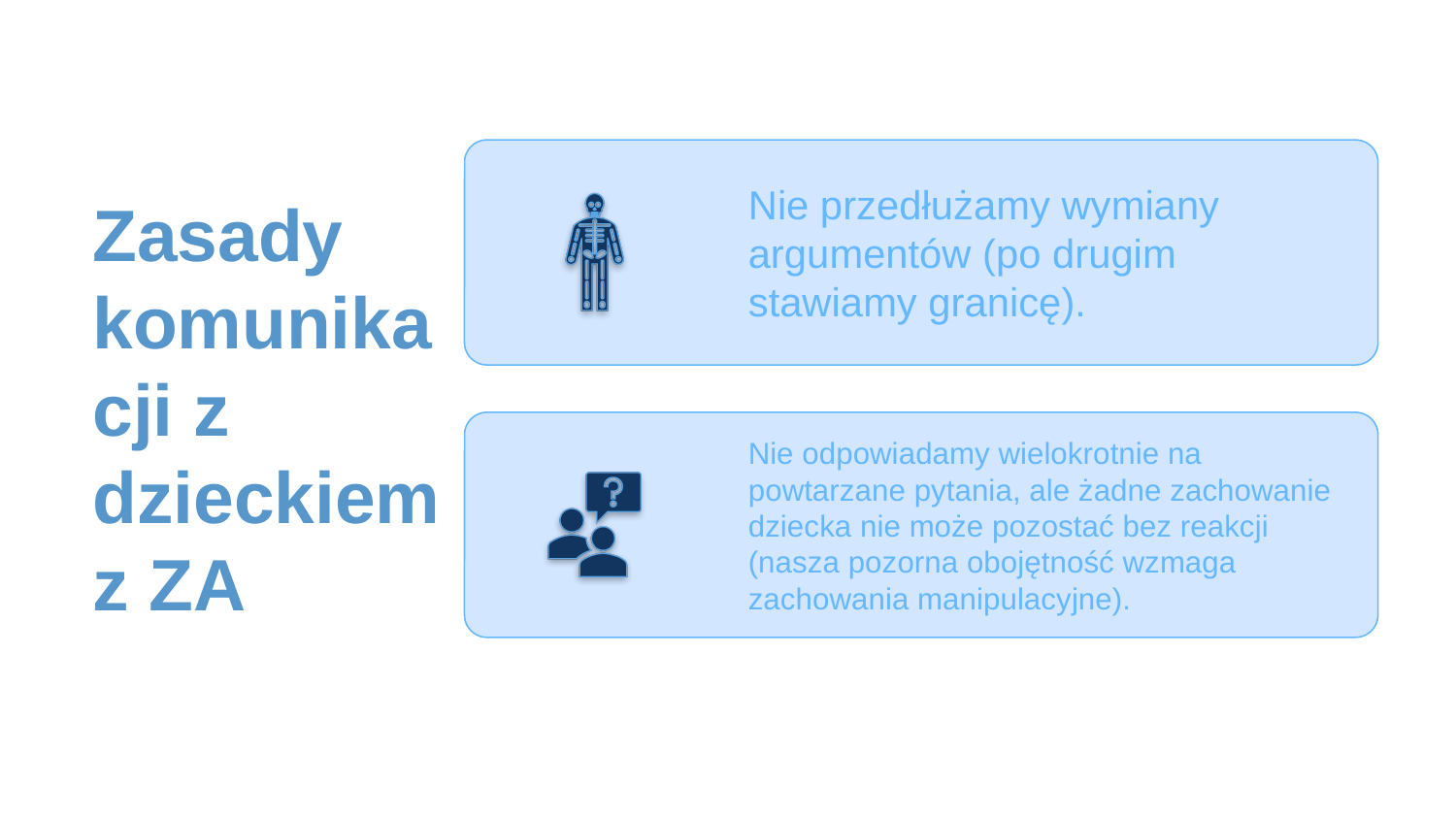

# Zasady komunikacji z dzieckiem z ZA
Nie przedłużamy wymiany argumentów (po drugim stawiamy granicę).
Nie odpowiadamy wielokrotnie na powtarzane pytania, ale żadne zachowanie dziecka nie może pozostać bez reakcji (nasza pozorna obojętność wzmaga zachowania manipulacyjne).